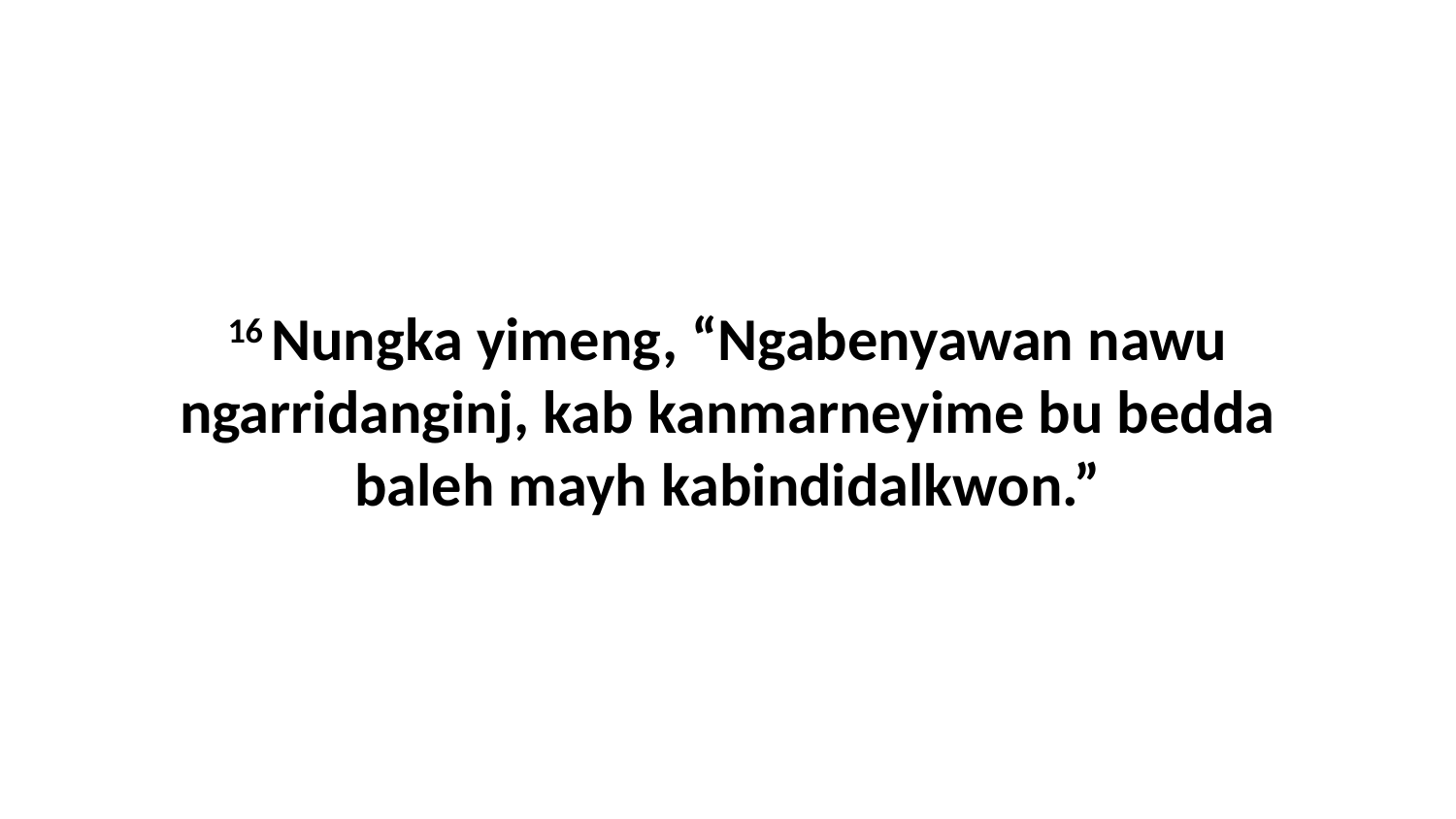

16 Nungka yimeng, “Ngabenyawan nawu ngarridanginj, kab kanmarneyime bu bedda baleh mayh kabindidalkwon.”